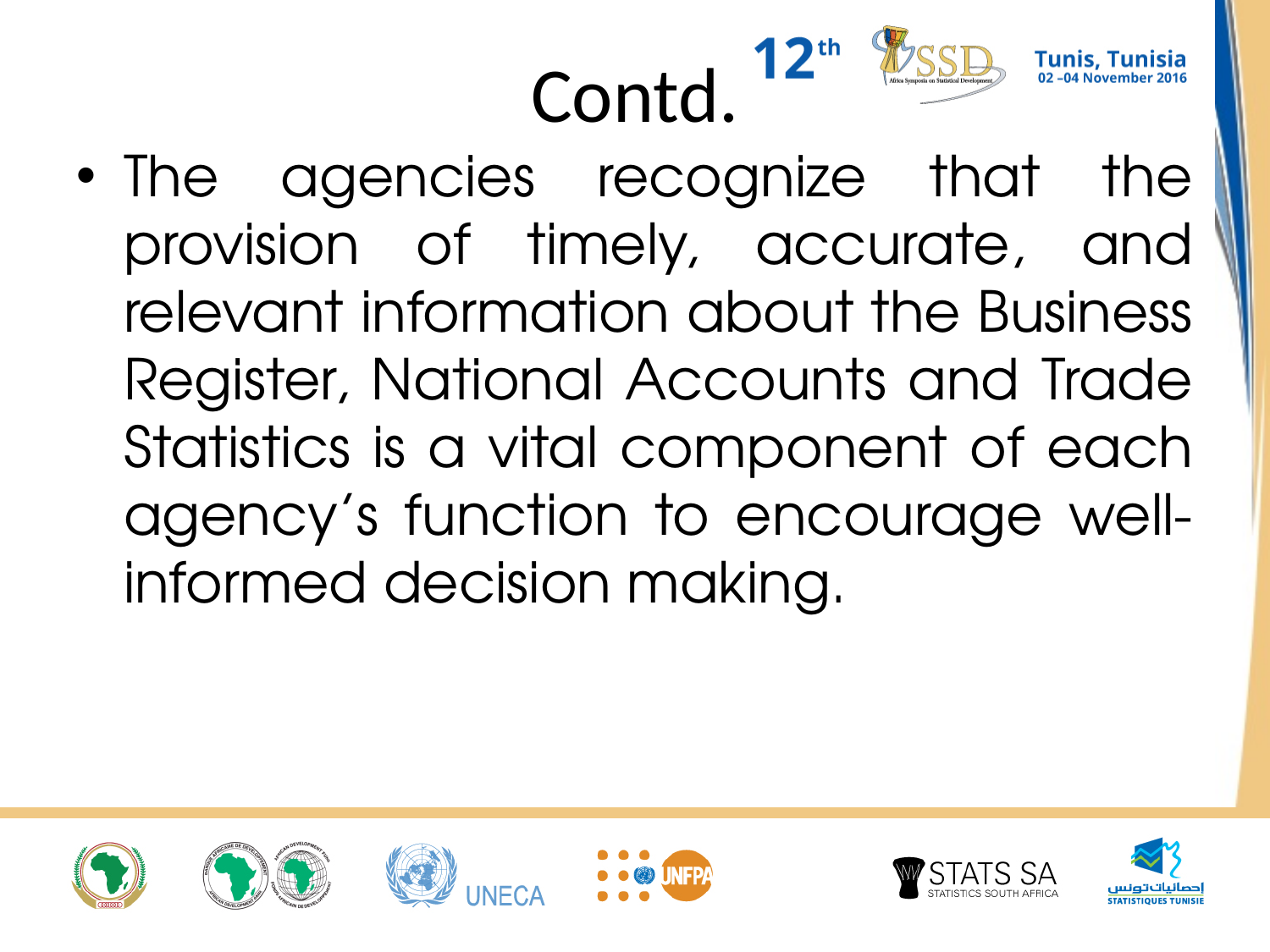

# Contd.
The agencies recognize that the provision of timely, accurate, and relevant information about the Business Register, National Accounts and Trade Statistics is a vital component of each agency’s function to encourage well-informed decision making.